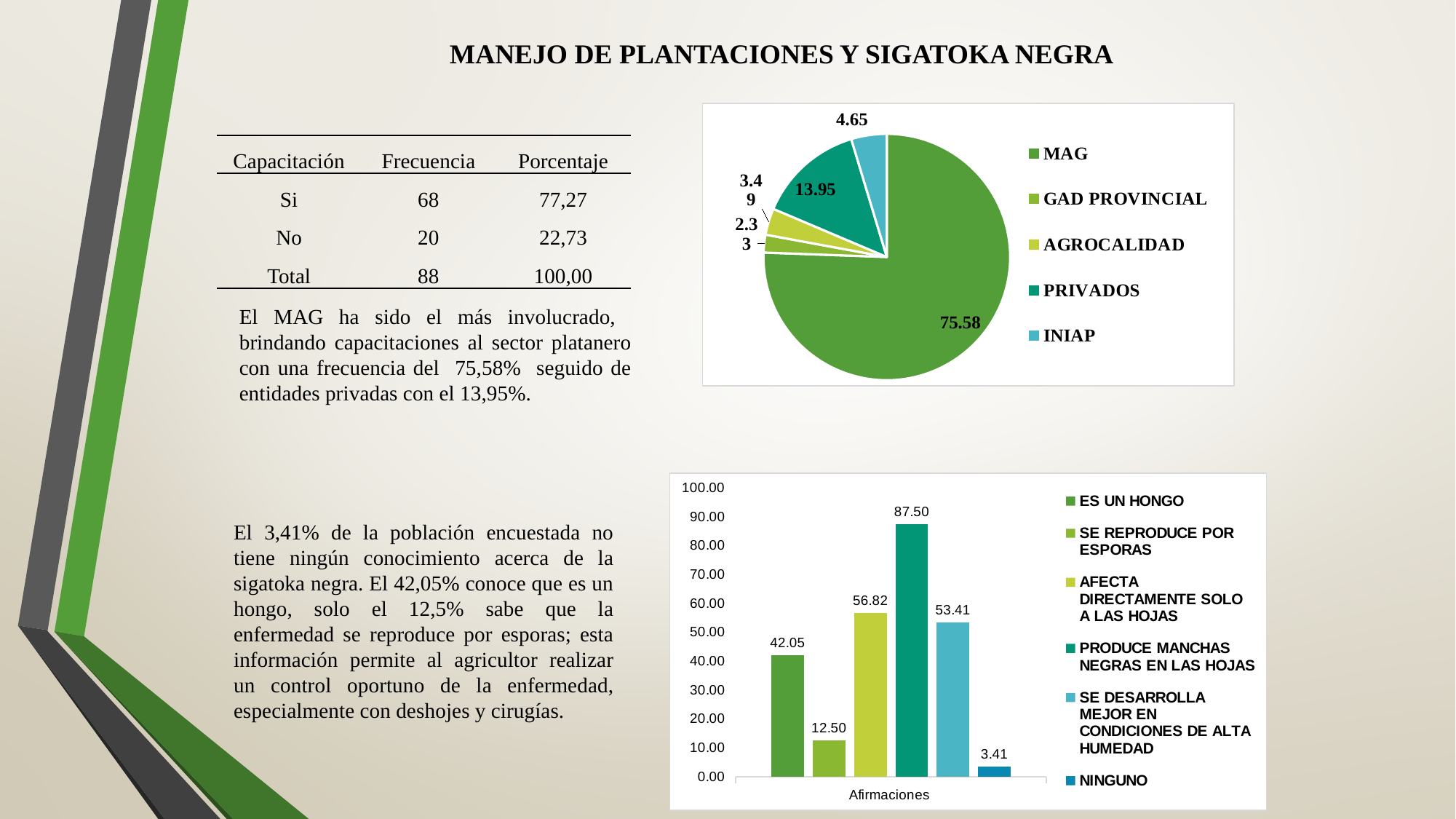

MANEJO DE PLANTACIONES Y SIGATOKA NEGRA

### Chart

| Category |  |
|---|---|
| MAG | 75.5813953488372 |
| GAD PROVINCIAL | 2.3255813953488373 |
| AGROCALIDAD | 3.488372093023256 |
| PRIVADOS | 13.953488372093023 |
| INIAP | 4.651162790697675 |
| Capacitación | Frecuencia | Porcentaje |
| --- | --- | --- |
| Si | 68 | 77,27 |
| No | 20 | 22,73 |
| Total | 88 | 100,00 |
El MAG ha sido el más involucrado,  brindando capacitaciones al sector platanero con una frecuencia del  75,58%  seguido de entidades privadas con el 13,95%.

### Chart

| Category | ES UN HONGO | SE REPRODUCE POR ESPORAS | AFECTA DIRECTAMENTE SOLO A LAS HOJAS | PRODUCE MANCHAS NEGRAS EN LAS HOJAS | SE DESARROLLA MEJOR EN CONDICIONES DE ALTA HUMEDAD | NINGUNO |
|---|---|---|---|---|---|---|
| Afirmaciones  | 42.04545454545455 | 12.5 | 56.81818181818182 | 87.5 | 53.40909090909091 | 3.4090909090909087 |
El 3,41% de la población encuestada no tiene ningún conocimiento acerca de la sigatoka negra. El 42,05% conoce que es un hongo, solo el 12,5% sabe que la enfermedad se reproduce por esporas; esta información permite al agricultor realizar un control oportuno de la enfermedad, especialmente con deshojes y cirugías.